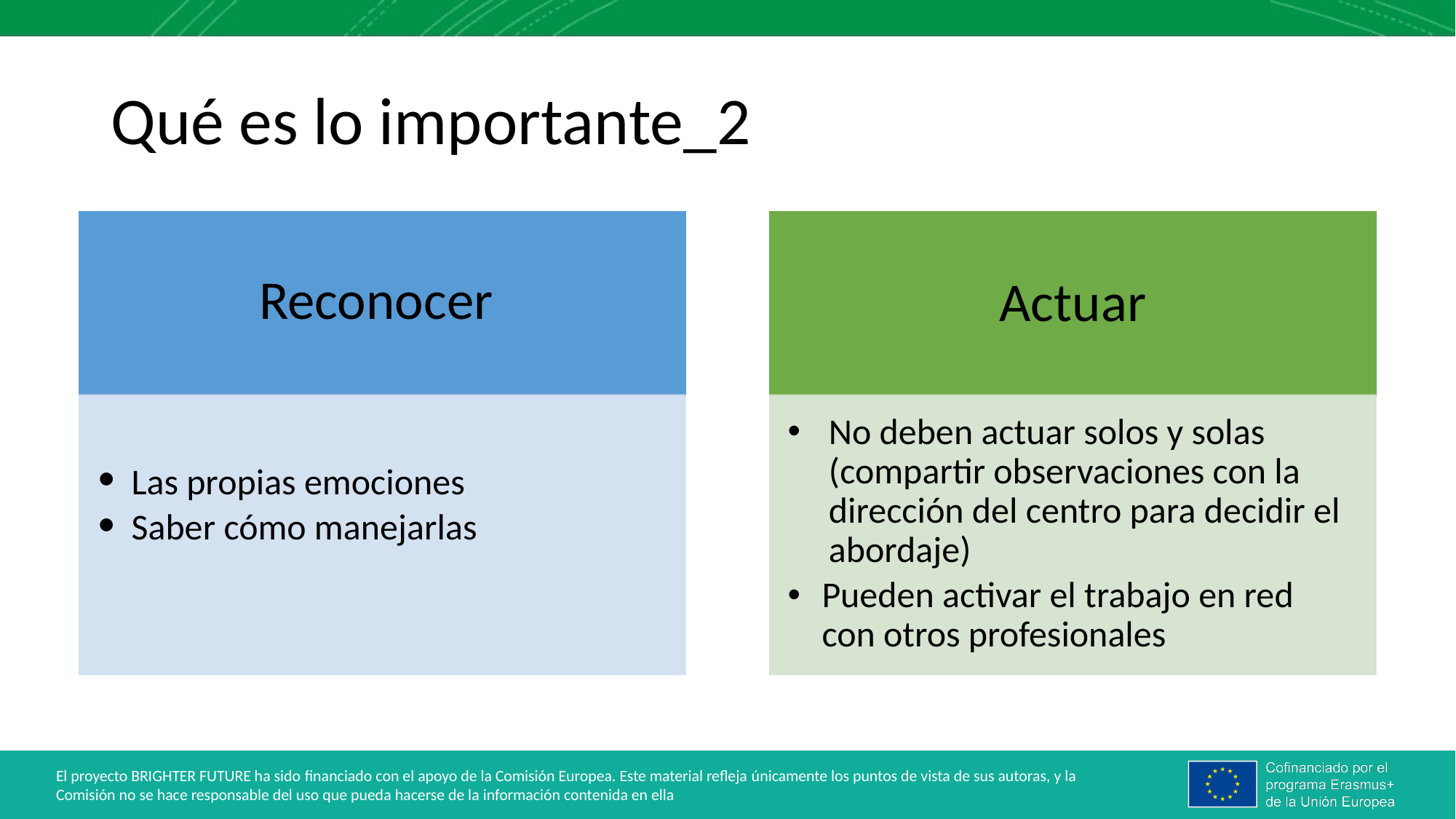

# Qué es lo importante_2

Reconocer

Actuar

Las propias emociones
Saber cómo manejarlas

No deben actuar solos y solas (compartir observaciones con la dirección del centro para decidir el abordaje)
Pueden activar el trabajo en red con otros profesionales